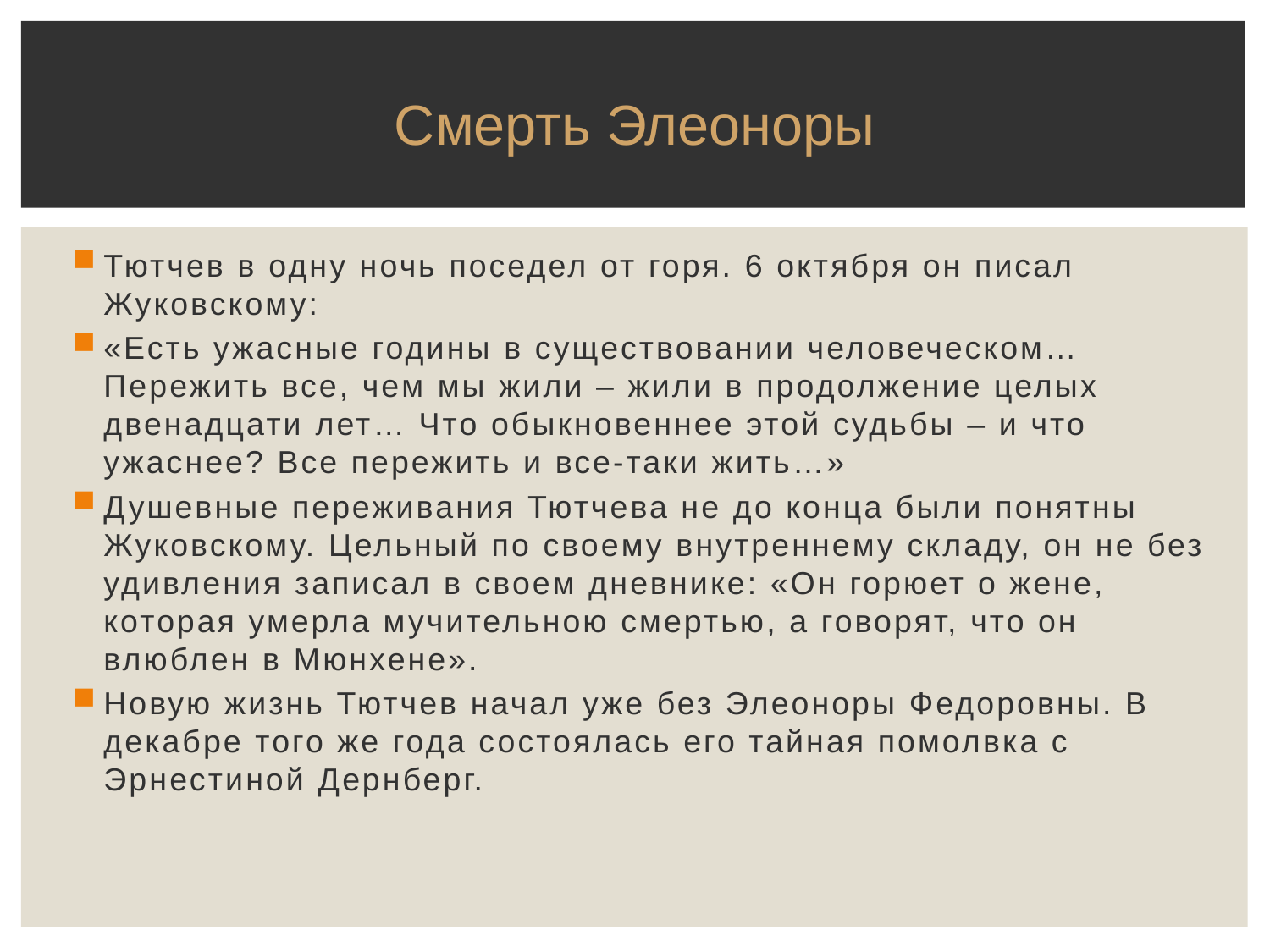

# Смерть Элеоноры
Тютчев в одну ночь поседел от горя. 6 октября он писал Жуковскому:
«Есть ужасные годины в существовании человеческом… Пережить все, чем мы жили – жили в продолжение целых двенадцати лет… Что обыкновеннее этой судьбы – и что ужаснее? Все пережить и все-таки жить…»
Душевные переживания Тютчева не до конца были понятны Жуковскому. Цельный по своему внутреннему складу, он не без удивления записал в своем дневнике: «Он горюет о жене, которая умерла мучительною смертью, а говорят, что он влюблен в Мюнхене».
Новую жизнь Тютчев начал уже без Элеоноры Федоровны. В декабре того же года состоялась его тайная помолвка с Эрнестиной Дернберг.